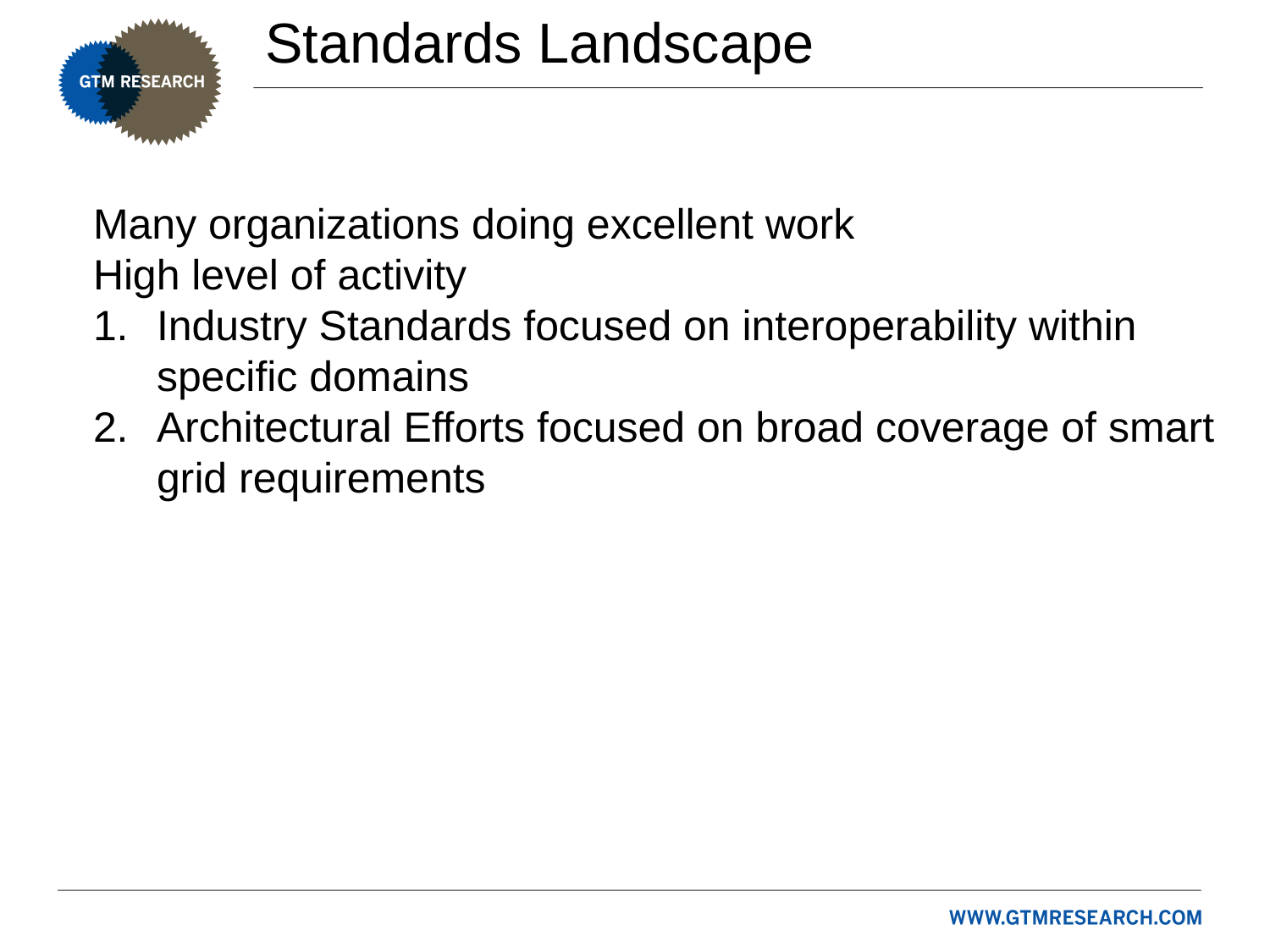

Standards Landscape
Many organizations doing excellent work
High level of activity
Industry Standards focused on interoperability within specific domains
Architectural Efforts focused on broad coverage of smart grid requirements